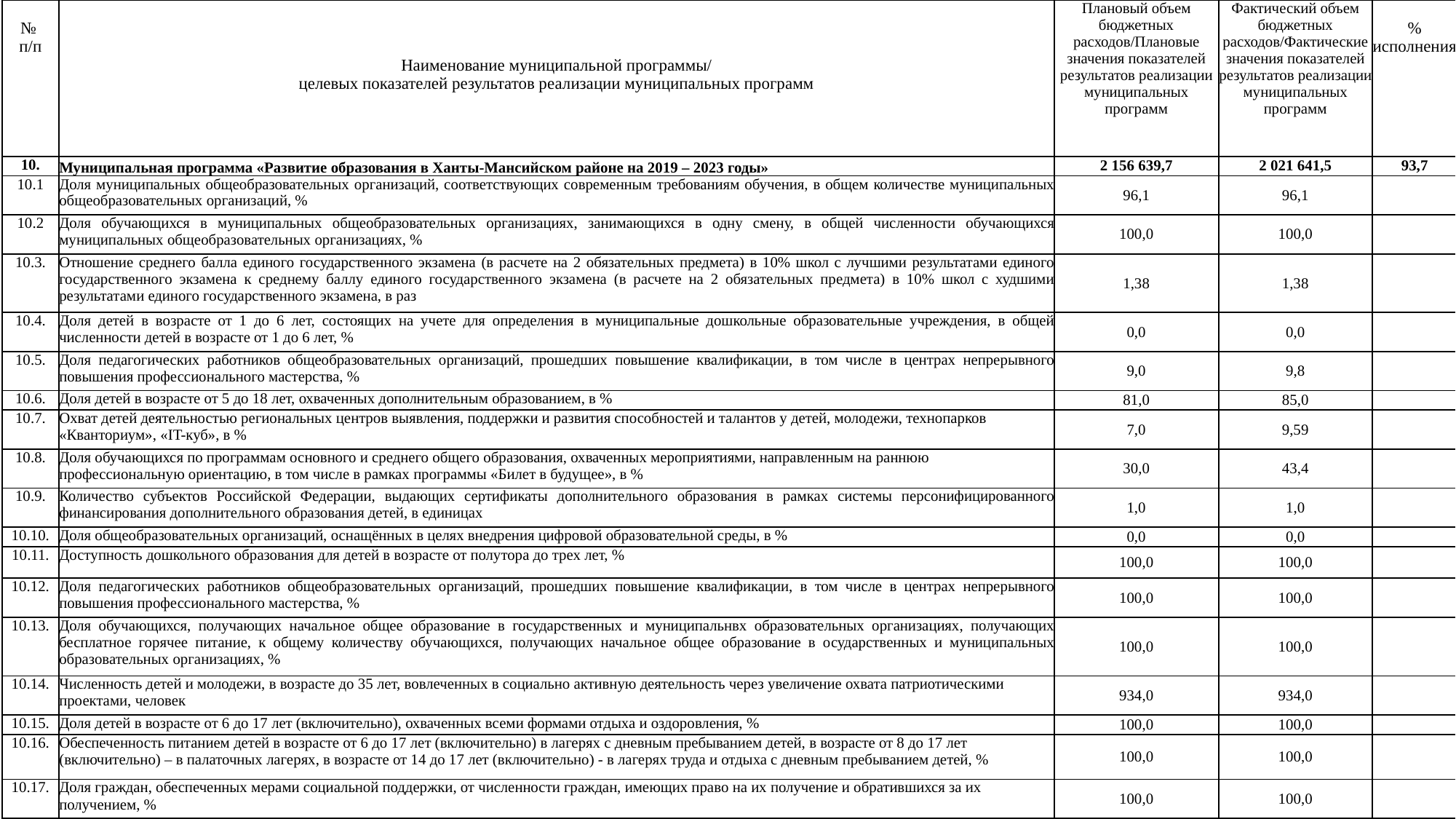

| № п/п | Наименование муниципальной программы/ целевых показателей результатов реализации муниципальных программ | Плановый объем бюджетных расходов/Плановые значения показателей результатов реализации муниципальных программ | Фактический объем бюджетных расходов/Фактические значения показателей результатов реализации муниципальных программ | % исполнения |
| --- | --- | --- | --- | --- |
| 10. | Муниципальная программа «Развитие образования в Ханты-Мансийском районе на 2019 – 2023 годы» | 2 156 639,7 | 2 021 641,5 | 93,7 |
| 10.1 | Доля муниципальных общеобразовательных организаций, соответствующих современным требованиям обучения, в общем количестве муниципальных общеобразовательных организаций, % | 96,1 | 96,1 |  |
| 10.2 | Доля обучающихся в муниципальных общеобразовательных организациях, занимающихся в одну смену, в общей численности обучающихся муниципальных общеобразовательных организациях, % | 100,0 | 100,0 |  |
| 10.3. | Отношение среднего балла единого государственного экзамена (в расчете на 2 обязательных предмета) в 10% школ с лучшими результатами единого государственного экзамена к среднему баллу единого государственного экзамена (в расчете на 2 обязательных предмета) в 10% школ с худшими результатами единого государственного экзамена, в раз | 1,38 | 1,38 |  |
| 10.4. | Доля детей в возрасте от 1 до 6 лет, состоящих на учете для определения в муниципальные дошкольные образовательные учреждения, в общей численности детей в возрасте от 1 до 6 лет, % | 0,0 | 0,0 |  |
| 10.5. | Доля педагогических работников общеобразовательных организаций, прошедших повышение квалификации, в том числе в центрах непрерывного повышения профессионального мастерства, % | 9,0 | 9,8 |  |
| 10.6. | Доля детей в возрасте от 5 до 18 лет, охваченных дополнительным образованием, в % | 81,0 | 85,0 |  |
| 10.7. | Охват детей деятельностью региональных центров выявления, поддержки и развития способностей и талантов у детей, молодежи, технопарков «Кванториум», «IT-куб», в % | 7,0 | 9,59 |  |
| 10.8. | Доля обучающихся по программам основного и среднего общего образования, охваченных мероприятиями, направленным на раннюю профессиональную ориентацию, в том числе в рамках программы «Билет в будущее», в % | 30,0 | 43,4 |  |
| 10.9. | Количество субъектов Российской Федерации, выдающих сертификаты дополнительного образования в рамках системы персонифицированного финансирования дополнительного образования детей, в единицах | 1,0 | 1,0 |  |
| 10.10. | Доля общеобразовательных организаций, оснащённых в целях внедрения цифровой образовательной среды, в % | 0,0 | 0,0 |  |
| 10.11. | Доступность дошкольного образования для детей в возрасте от полутора до трех лет, % | 100,0 | 100,0 |  |
| 10.12. | Доля педагогических работников общеобразовательных организаций, прошедших повышение квалификации, в том числе в центрах непрерывного повышения профессионального мастерства, % | 100,0 | 100,0 |  |
| 10.13. | Доля обучающихся, получающих начальное общее образование в государственных и муниципальнвх образовательных организациях, получающих бесплатное горячее питание, к общему количеству обучающихся, получающих начальное общее образование в осударственных и муниципальных образовательных организациях, % | 100,0 | 100,0 |  |
| 10.14. | Численность детей и молодежи, в возрасте до 35 лет, вовлеченных в социально активную деятельность через увеличение охвата патриотическими проектами, человек | 934,0 | 934,0 |  |
| 10.15. | Доля детей в возрасте от 6 до 17 лет (включительно), охваченных всеми формами отдыха и оздоровления, % | 100,0 | 100,0 |  |
| 10.16. | Обеспеченность питанием детей в возрасте от 6 до 17 лет (включительно) в лагерях с дневным пребыванием детей, в возрасте от 8 до 17 лет (включительно) – в палаточных лагерях, в возрасте от 14 до 17 лет (включительно) - в лагерях труда и отдыха с дневным пребыванием детей, % | 100,0 | 100,0 |  |
| 10.17. | Доля граждан, обеспеченных мерами социальной поддержки, от численности граждан, имеющих право на их получение и обратившихся за их получением, % | 100,0 | 100,0 |  |